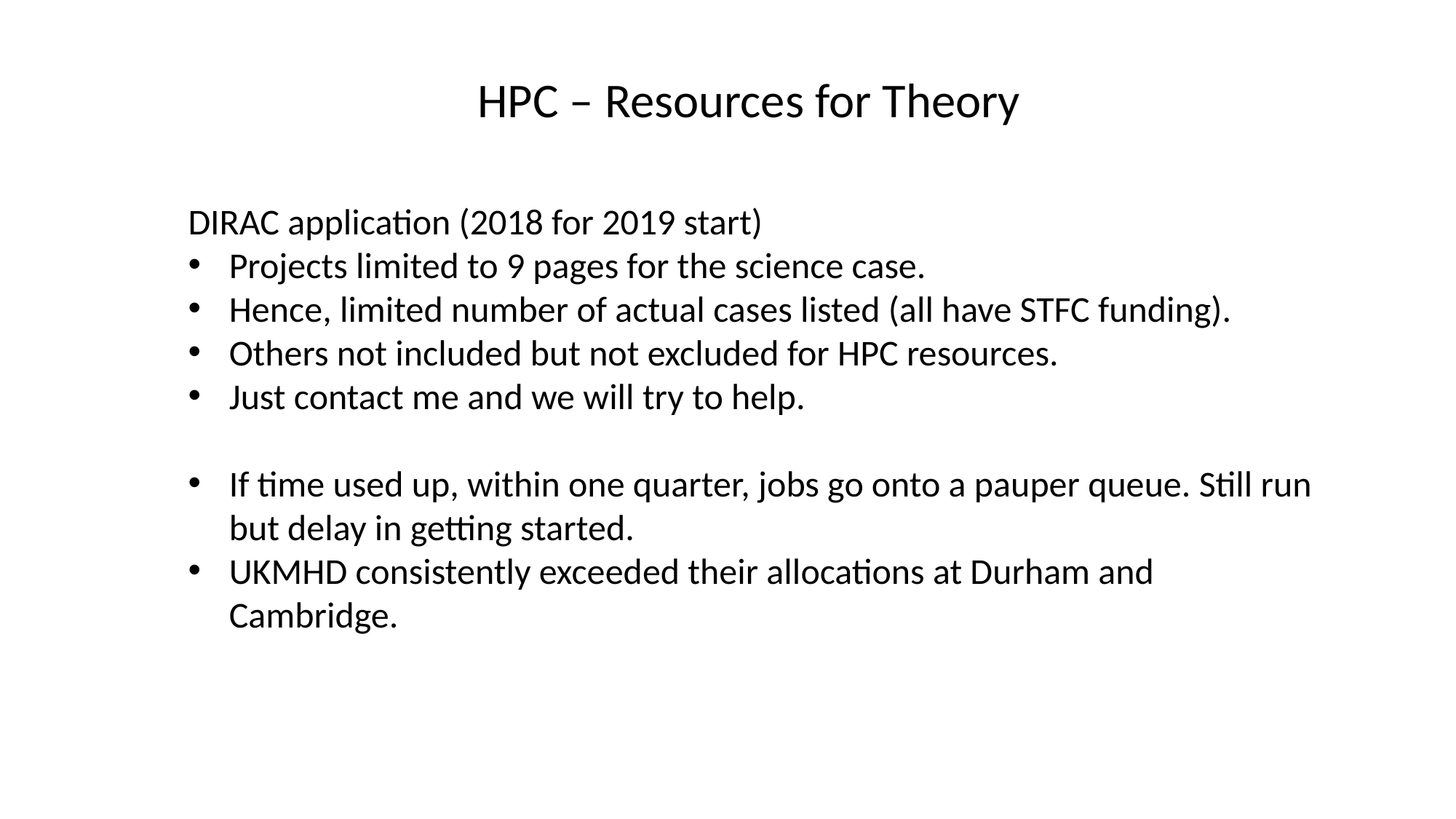

HPC – Resources for Theory
DIRAC application (2018 for 2019 start)
Projects limited to 9 pages for the science case.
Hence, limited number of actual cases listed (all have STFC funding).
Others not included but not excluded for HPC resources.
Just contact me and we will try to help.

If time used up, within one quarter, jobs go onto a pauper queue. Still run but delay in getting started.
UKMHD consistently exceeded their allocations at Durham and Cambridge.